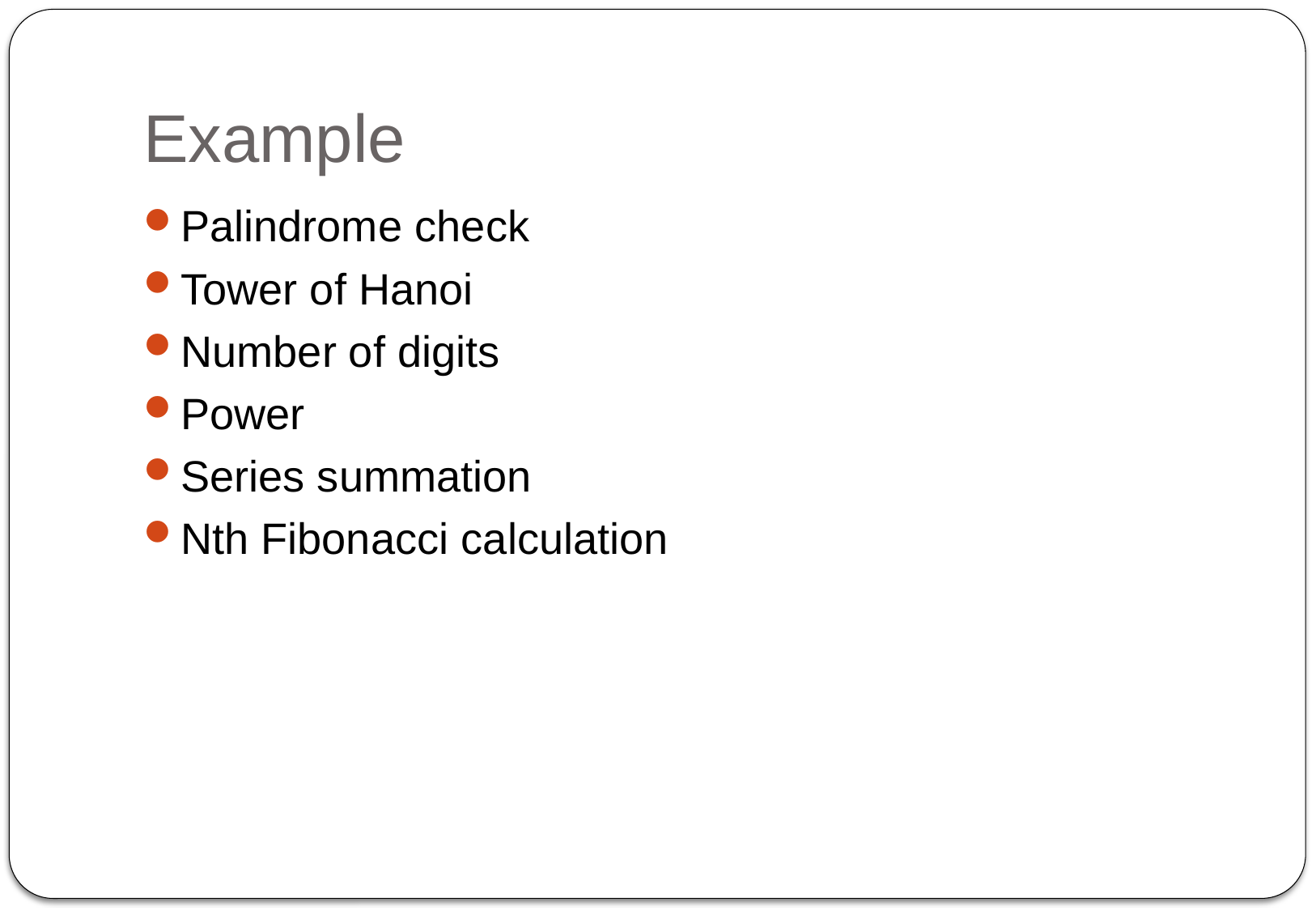

# Example
Palindrome check
Tower of Hanoi
Number of digits
Power
Series summation
Nth Fibonacci calculation